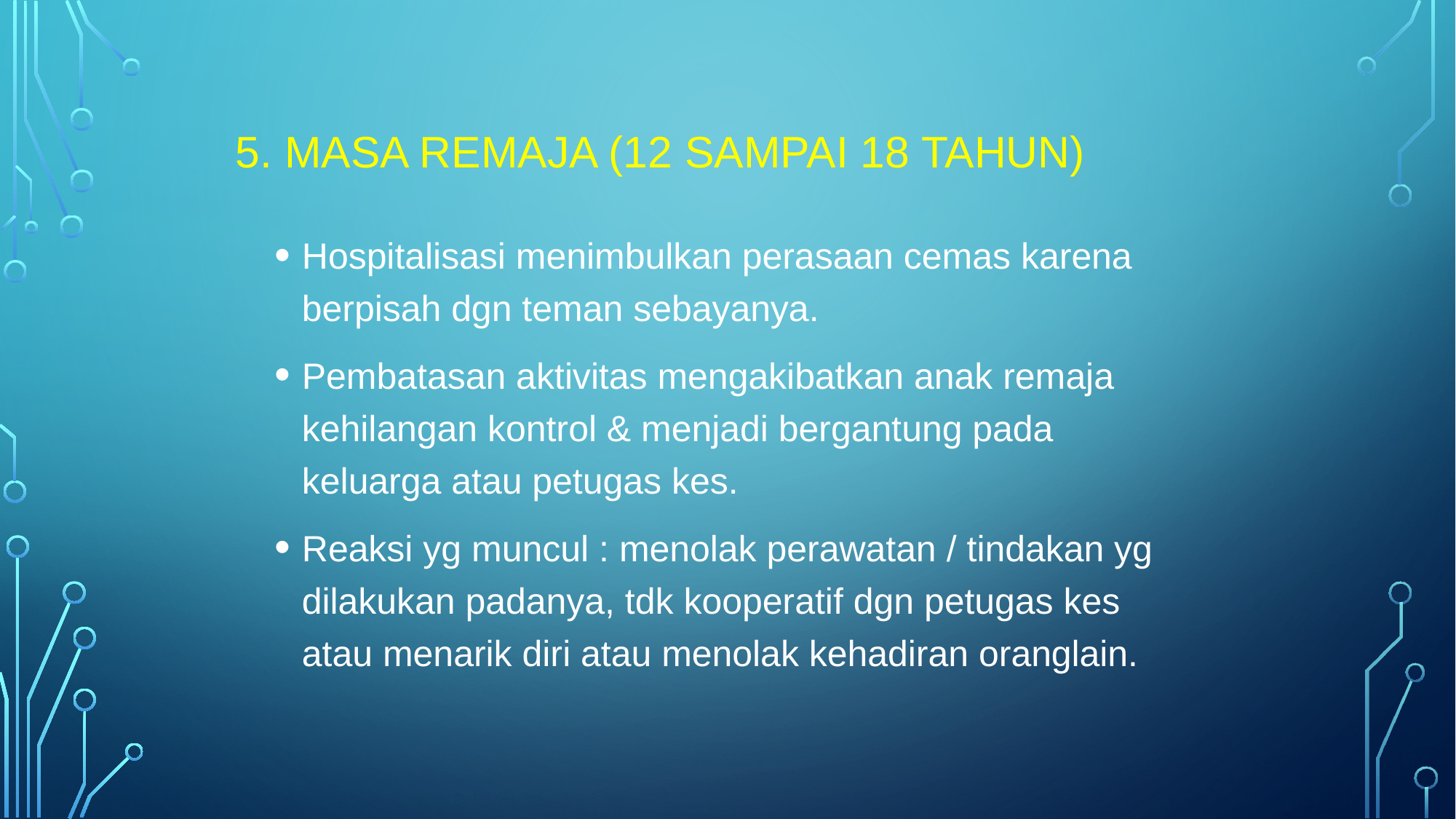

# 5. Masa Remaja (12 sampai 18 tahun)
Hospitalisasi menimbulkan perasaan cemas karena berpisah dgn teman sebayanya.
Pembatasan aktivitas mengakibatkan anak remaja kehilangan kontrol & menjadi bergantung pada keluarga atau petugas kes.
Reaksi yg muncul : menolak perawatan / tindakan yg dilakukan padanya, tdk kooperatif dgn petugas kes atau menarik diri atau menolak kehadiran oranglain.